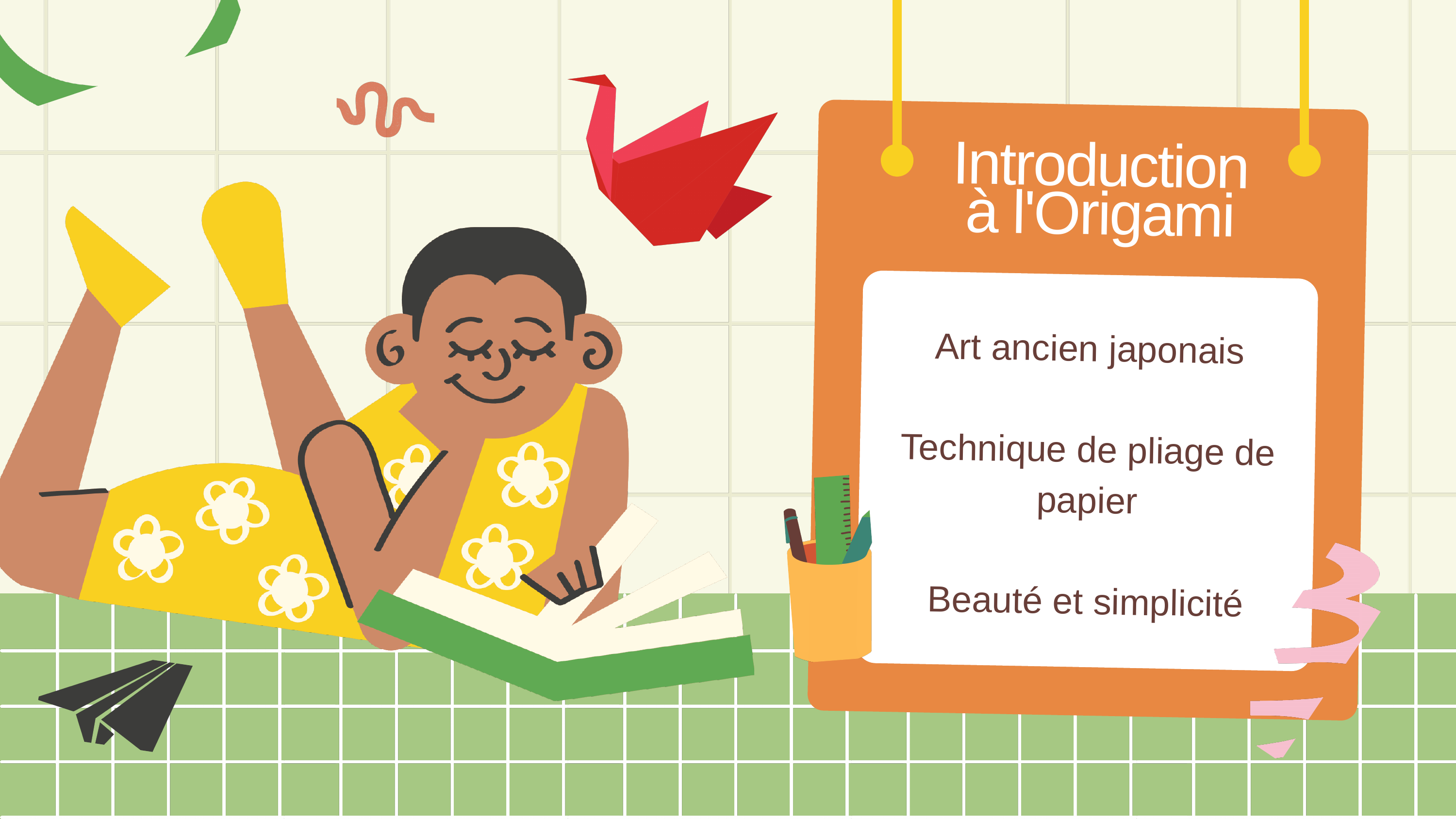

Introduction
à l'Origami

Art ancien japonais

Technique de pliage de papier

Beauté et simplicité